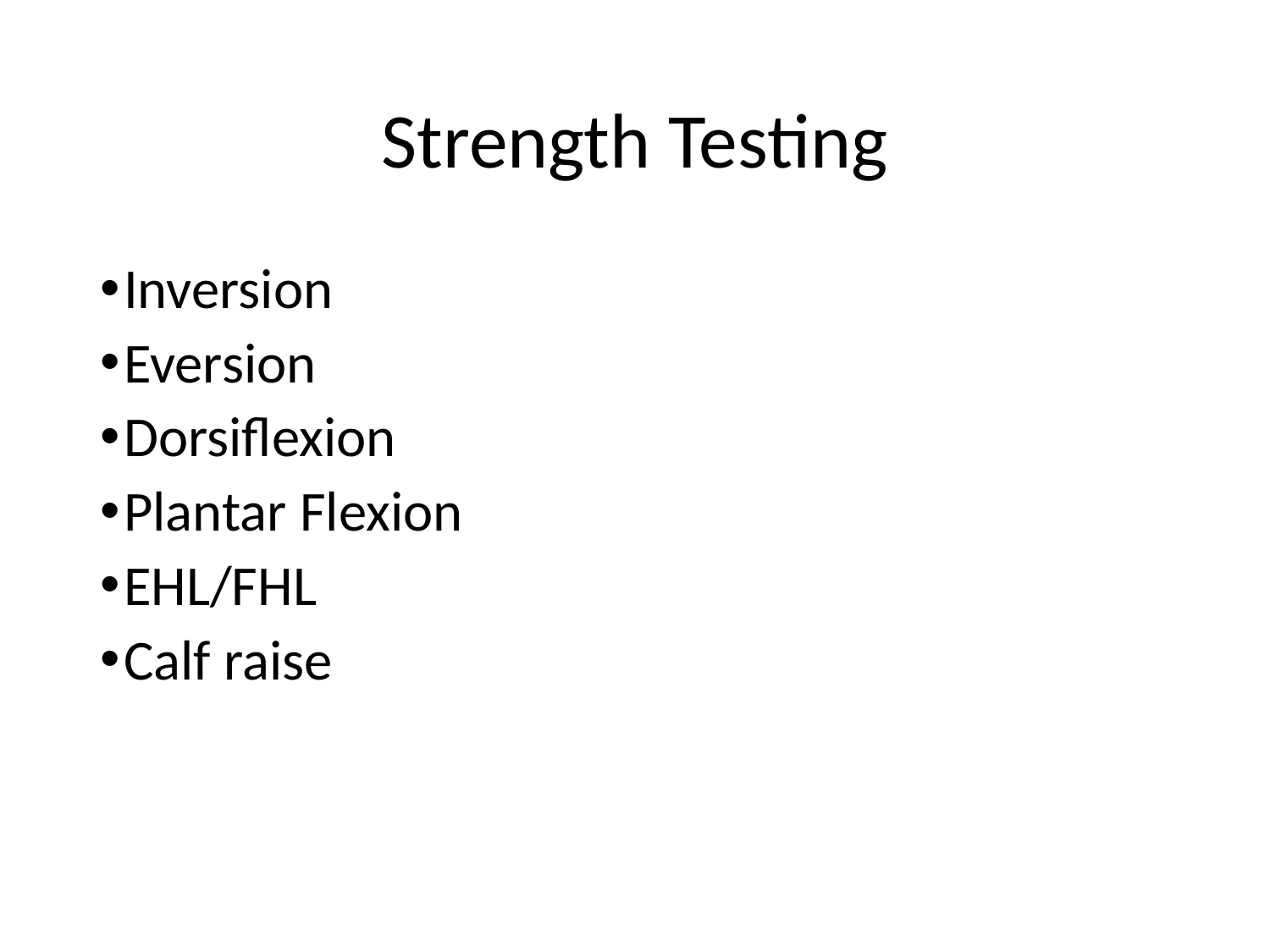

# Strength Testing
Inversion
Eversion
Dorsiflexion
Plantar Flexion
EHL/FHL
Calf raise